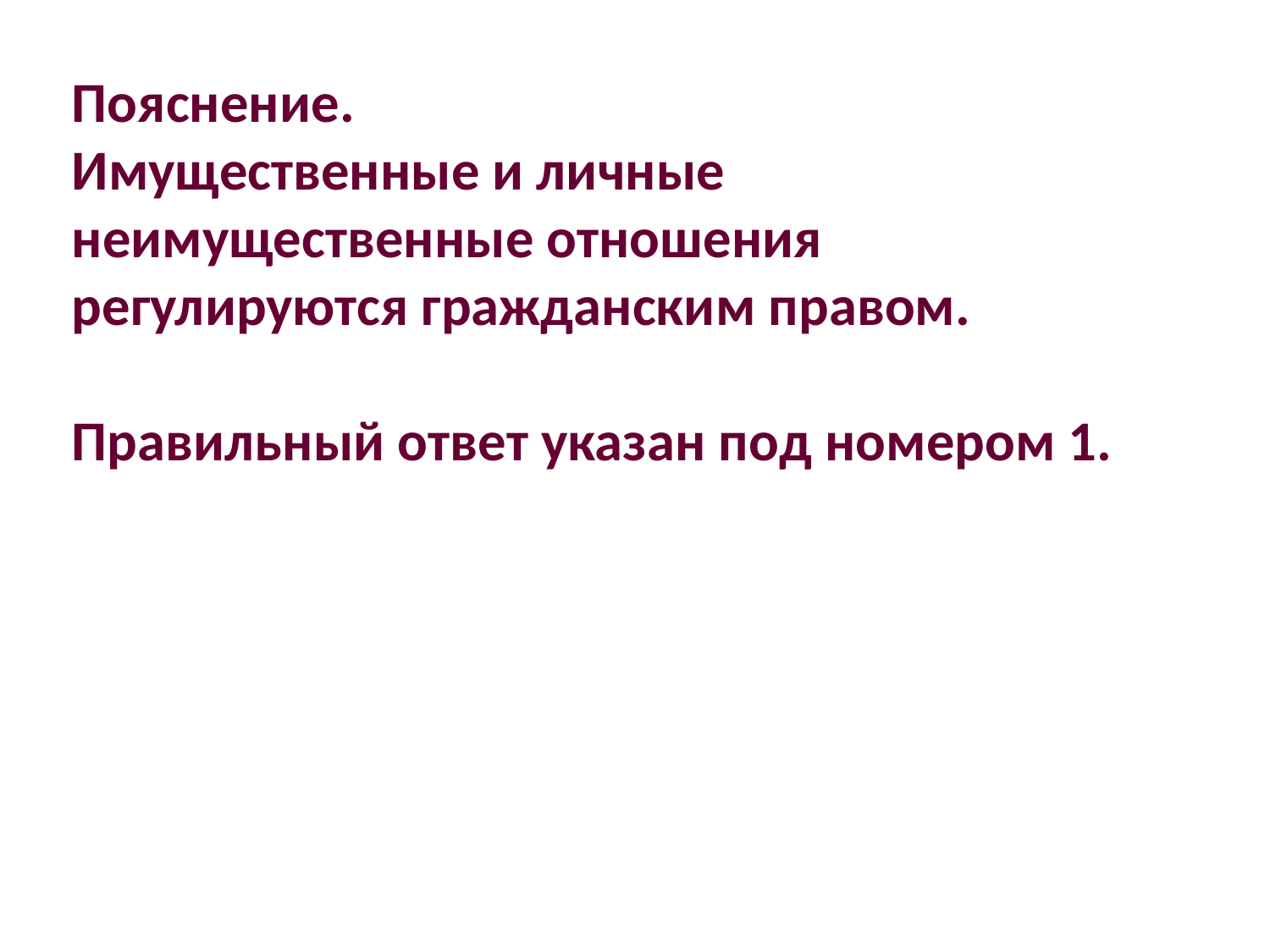

Пояснение.
Имущественные и личные неимущественные отношения регулируются гражданским правом.

Правильный ответ указан под номером 1.